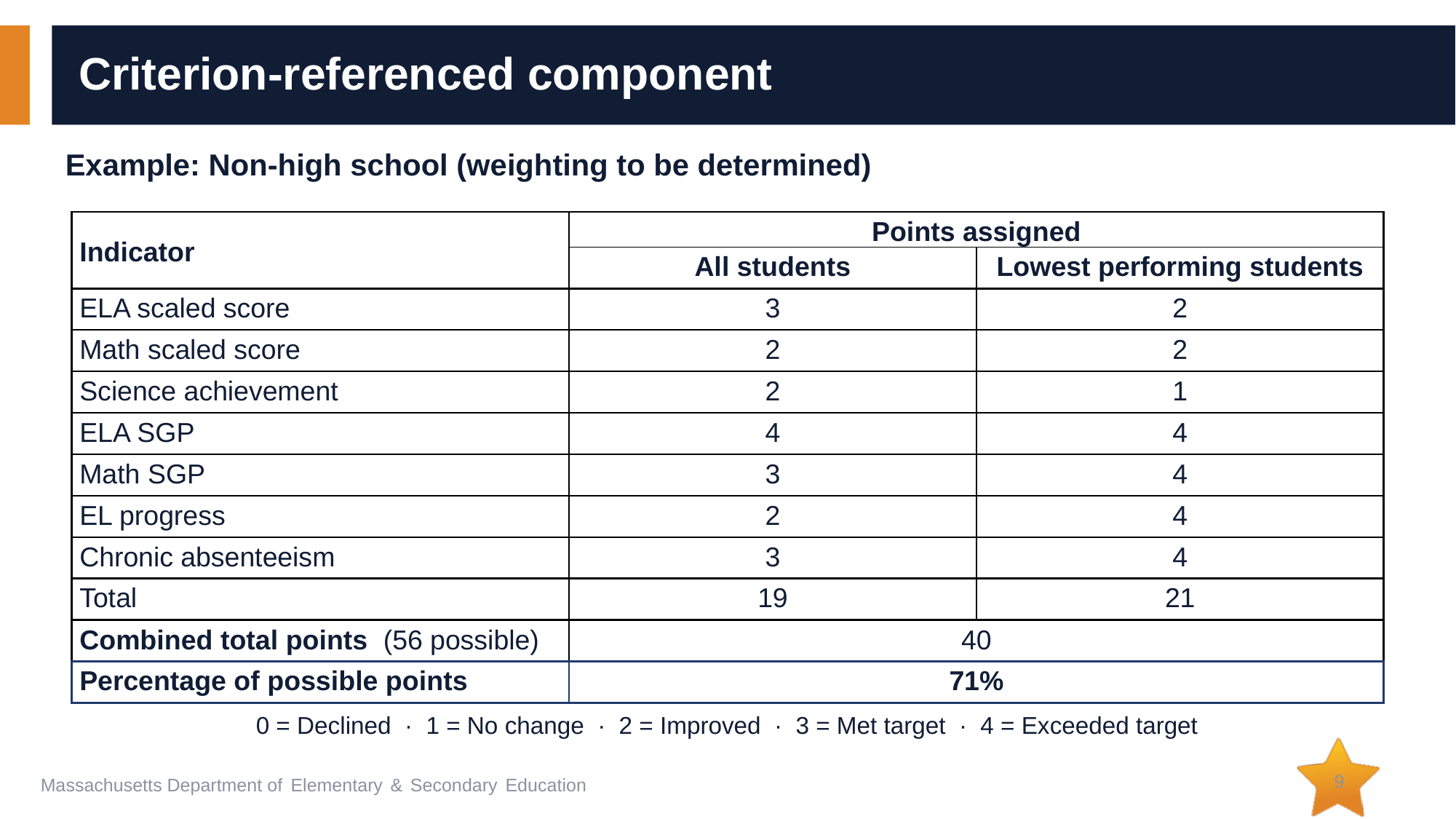

# Criterion-referenced component
Example: Non-high school (weighting to be determined)
| Indicator | Points assigned |  |
| --- | --- | --- |
|  | All students | Lowest performing students |
| ELA scaled score | 3 | 2 |
| Math scaled score | 2 | 2 |
| Science achievement | 2 | 1 |
| ELA SGP | 4 | 4 |
| Math SGP | 3 | 4 |
| EL progress | 2 | 4 |
| Chronic absenteeism | 3 | 4 |
| Total | 19 | 21 |
| Combined total points (56 possible) | 40 |  |
| Percentage of possible points | 71% |  |
| 0 = Declined · 1 = No change · 2 = Improved · 3 = Met target · 4 = Exceeded target |  |  |
9